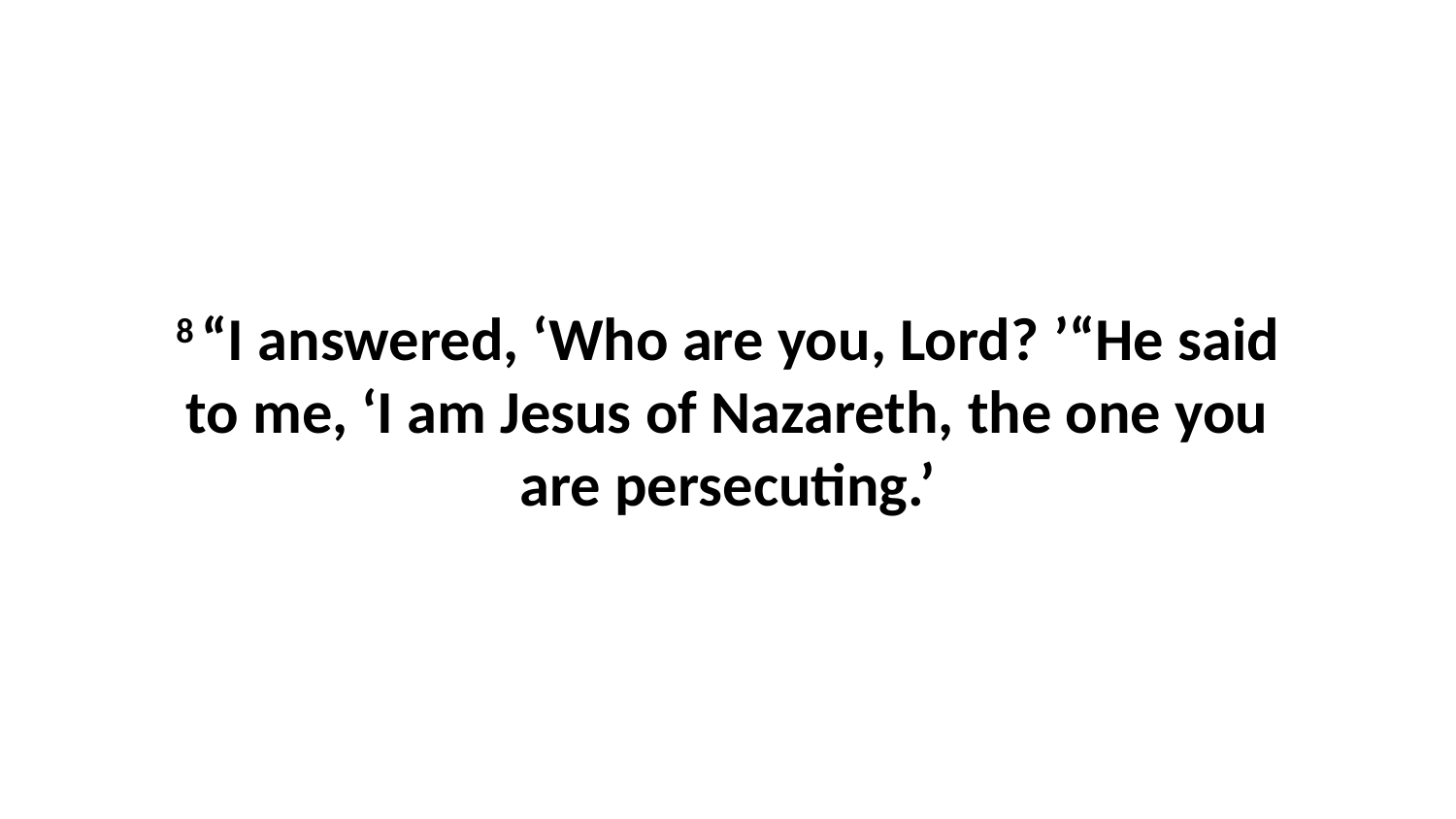

8 “I answered, ‘Who are you, Lord? ’“He said to me, ‘I am Jesus of Nazareth, the one you are persecuting.’